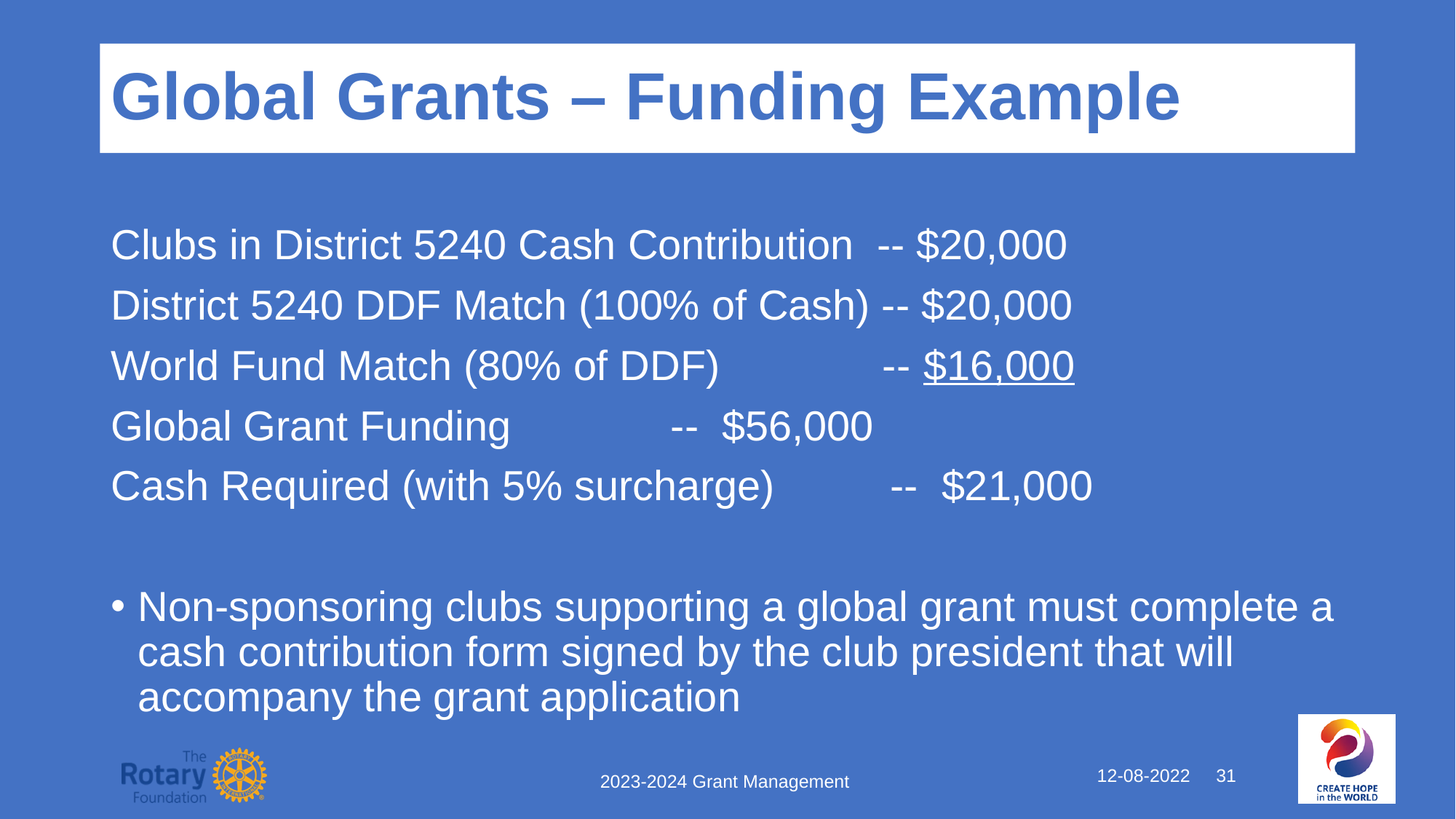

# Global Grants – Funding Example
Clubs in District 5240 Cash Contribution  -- $20,000
District 5240 DDF Match (100% of Cash) -- $20,000
World Fund Match (80% of DDF)              -- $16,000
Global Grant Funding 			           --  $56,000
Cash Required (with 5% surcharge)	  --  $21,000

Non-sponsoring clubs supporting a global grant must complete a cash contribution form signed by the club president that will accompany the grant application
12-08-2022     31
2023-2024 Grant Management